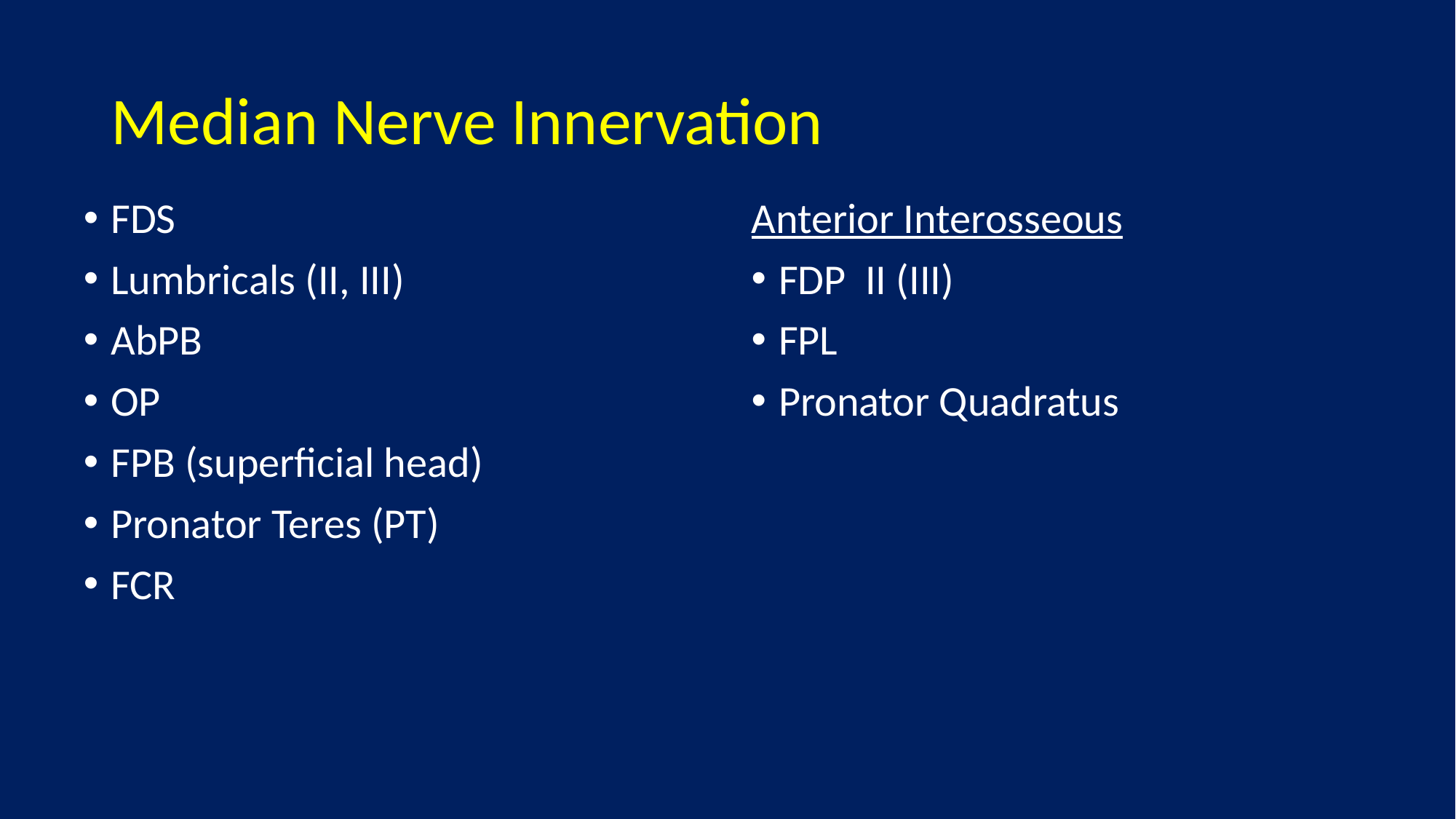

# Median Nerve Innervation
FDS
Lumbricals (II, III)
AbPB
OP
FPB (superficial head)
Pronator Teres (PT)
FCR
Anterior Interosseous
FDP  II (III)
FPL
Pronator Quadratus